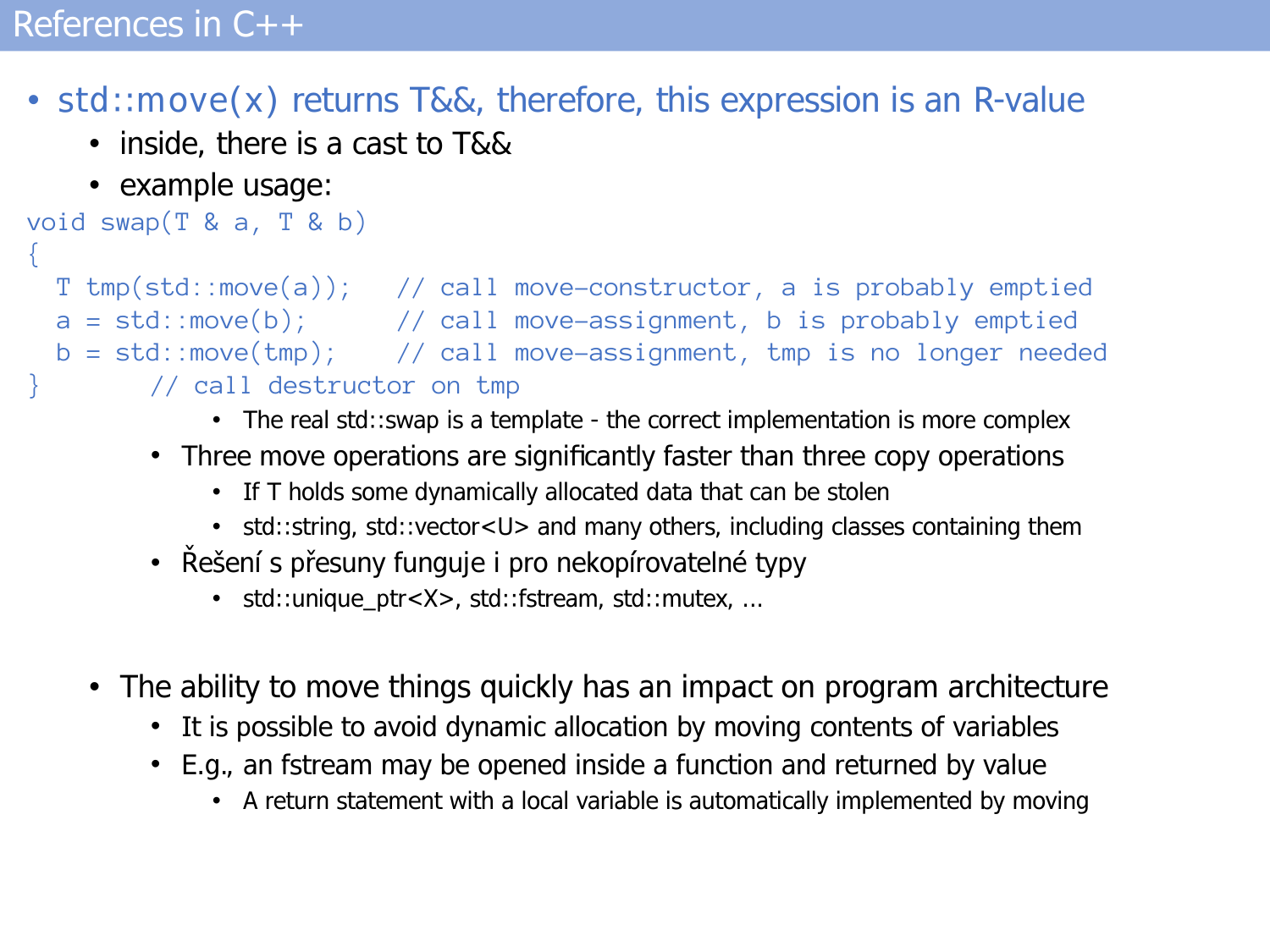

# References in C++
std::move(x) returns T&&, therefore, this expression is an R-value
inside, there is a cast to T&&
example usage:
void swap(T & a, T & b)
{
  T tmp(std::move(a));		// call move-constructor, a is probably emptied
  a = std::move(b);			// call move-assignment, b is probably emptied
  b = std::move(tmp);		// call move-assignment, tmp is no longer needed
}								// call destructor on tmp
The real std::swap is a template - the correct implementation is more complex
Three move operations are significantly faster than three copy operations
If T holds some dynamically allocated data that can be stolen
std::string, std::vector<U> and many others, including classes containing them
Řešení s přesuny funguje i pro nekopírovatelné typy
std::unique_ptr<X>, std::fstream, std::mutex, ...

The ability to move things quickly has an impact on program architecture
It is possible to avoid dynamic allocation by moving contents of variables
E.g., an fstream may be opened inside a function and returned by value
A return statement with a local variable is automatically implemented by moving